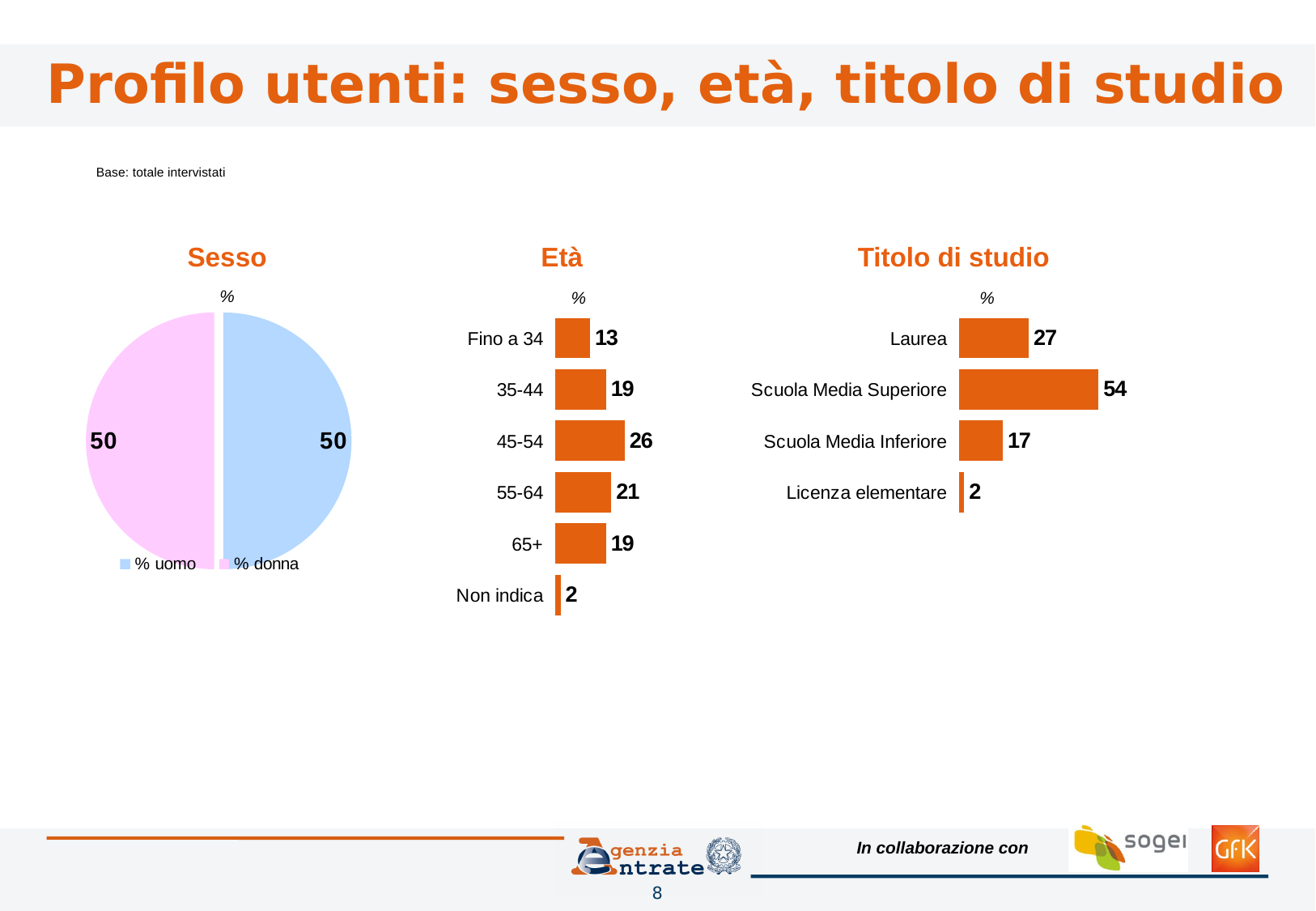

# Profilo utenti: sesso, età, titolo di studio
Base: totale intervistati
Sesso
Età
Titolo di studio

### Chart

| Category | Vendite |
|---|---|
| % uomo | 50.0 |
| % donna | 50.0 |

### Chart

| Category | Colonna1 |
|---|---|
| Fino a 34 | 13.0 |
| 35-44 | 19.0 |
| 45-54 | 26.0 |
| 55-64 | 21.0 |
| 65+ | 19.0 |
| Non indica | 2.0 |

### Chart

| Category | Colonna1 |
|---|---|
| Laurea | 27.0 |
| Scuola Media Superiore | 54.0 |
| Scuola Media Inferiore | 17.0 |
| Licenza elementare | 2.0 |
%
%
%
8